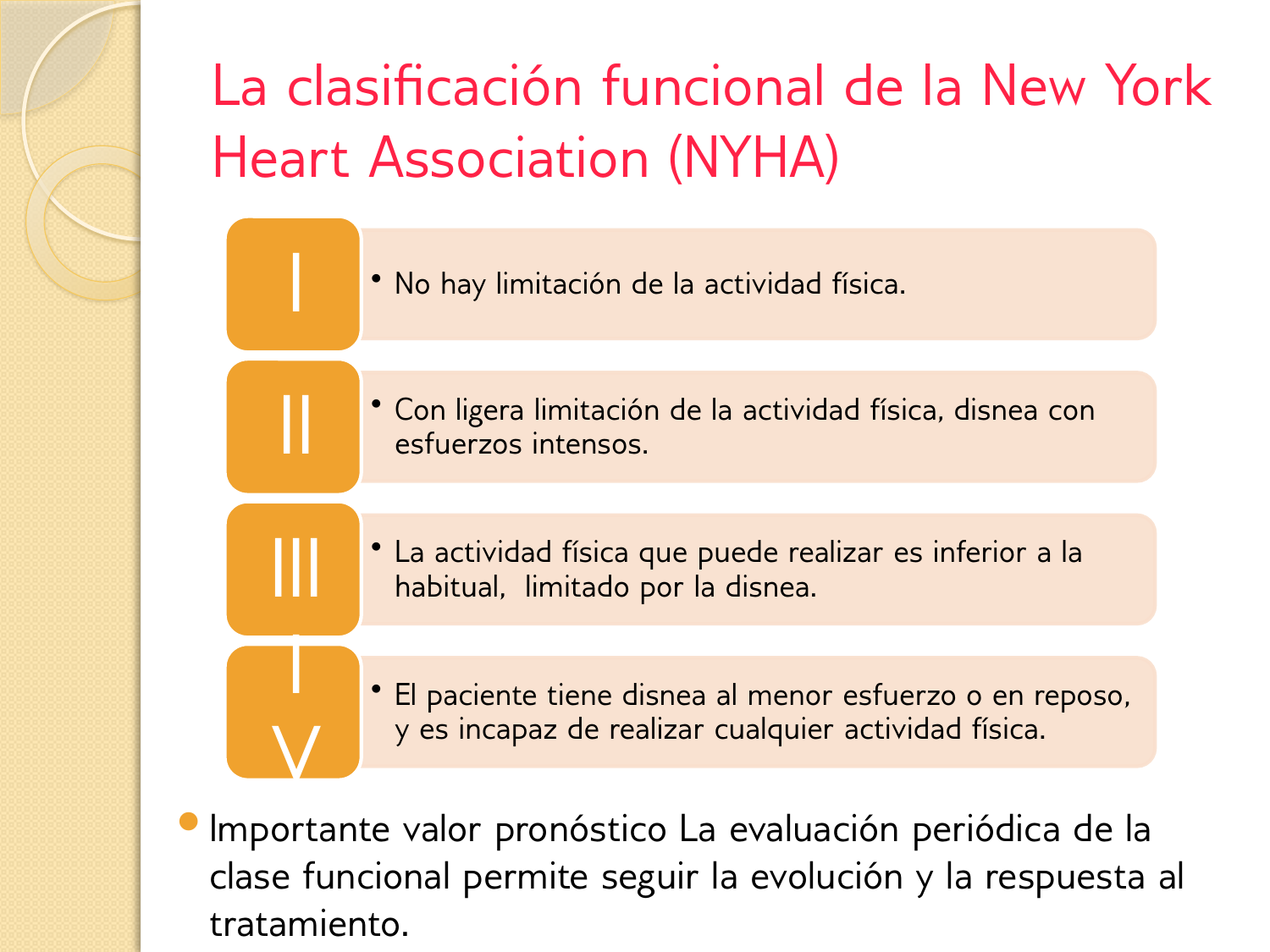

# La clasificación funcional de la New York Heart Association (NYHA)
No hay limitación de la actividad física.
I
Con ligera limitación de la actividad física, disnea con esfuerzos intensos.
II
La actividad física que puede realizar es inferior a la habitual,  limitado por la disnea.
III
El paciente tiene disnea al menor esfuerzo o en reposo, y es incapaz de realizar cualquier actividad física.
IV
Importante valor pronóstico La evaluación periódica de la clase funcional permite seguir la evolución y la respuesta al tratamiento.